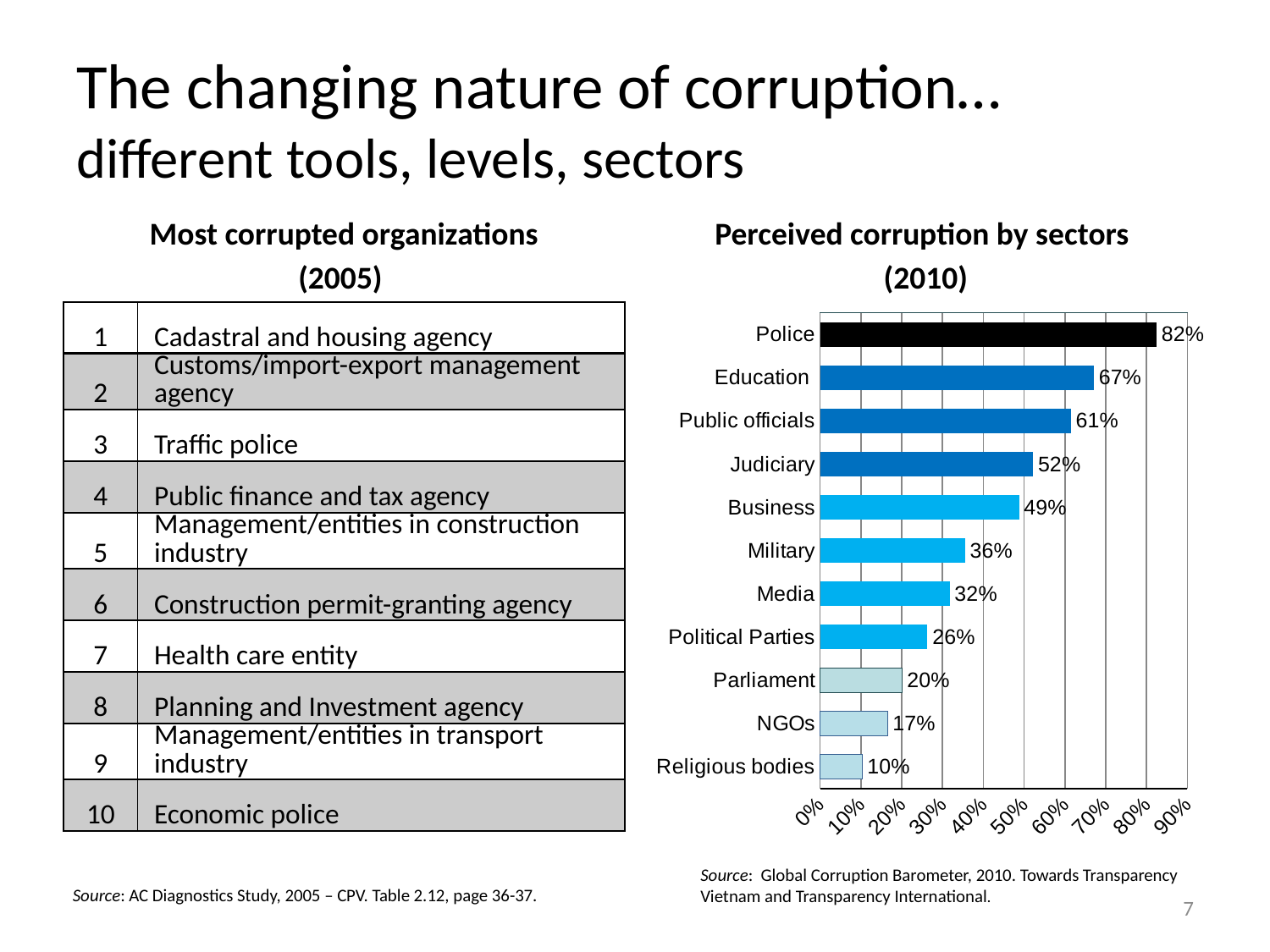

# The changing nature of corruption… different tools, levels, sectors
Most corrupted organizations
(2005)
Perceived corruption by sectors
(2010)
| 1 | Cadastral and housing agency |
| --- | --- |
| 2 | Customs/import-export management agency |
| 3 | Traffic police |
| 4 | Public finance and tax agency |
| 5 | Management/entities in construction industry |
| 6 | Construction permit-granting agency |
| 7 | Health care entity |
| 8 | Planning and Investment agency |
| 9 | Management/entities in transport industry |
| 10 | Economic police |

### Chart

| Category |  |
|---|---|
| Religious bodies | 0.10322660000000068 |
| NGOs | 0.165525 |
| Parliament | 0.2012307 |
| Political Parties | 0.2632999 |
| Media | 0.317528100000002 |
| Military | 0.35501680000000174 |
| Business | 0.48752840000000197 |
| Judiciary | 0.5220359999999995 |
| Public officials | 0.6143592 |
| Education  | 0.6712726000000027 |
| Police | 0.8246959000000035 |
Source:  Global Corruption Barometer, 2010. Towards Transparency Vietnam and Transparency International.
Source: AC Diagnostics Study, 2005 – CPV. Table 2.12, page 36-37.
7